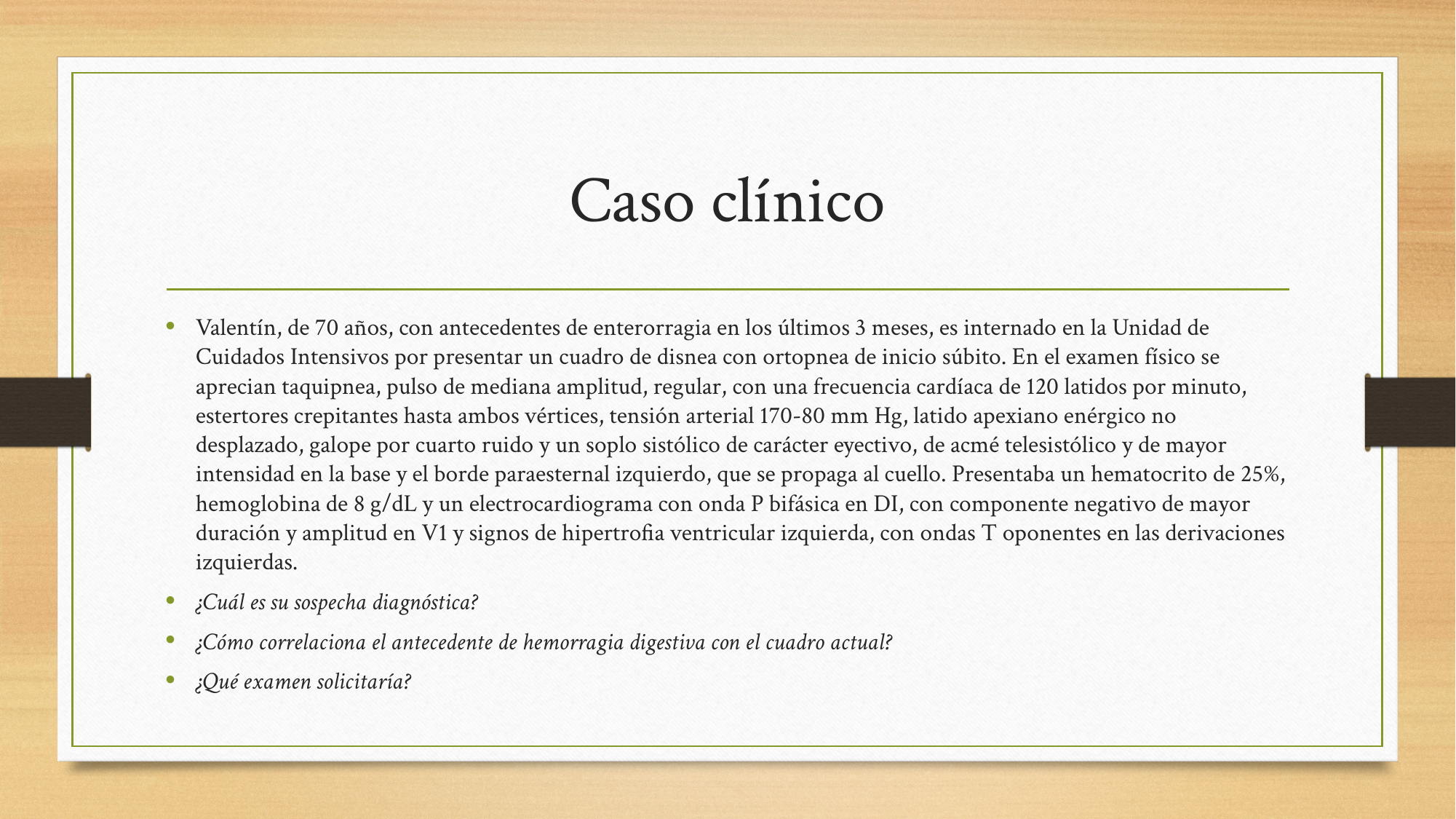

# Caso clínico
Valentín, de 70 años, con antecedentes de enterorragia en los últimos 3 meses, es internado en la Unidad de Cuidados Intensivos por presentar un cuadro de disnea con ortopnea de inicio súbito. En el examen físico se aprecian taquipnea, pulso de mediana amplitud, regular, con una frecuencia cardíaca de 120 latidos por minuto, estertores crepitantes hasta ambos vértices, tensión arterial 170-80 mm Hg, latido apexiano enérgico no desplazado, galope por cuarto ruido y un soplo sistólico de carácter eyectivo, de acmé telesistólico y de mayor intensidad en la base y el borde paraesternal izquierdo, que se propaga al cuello. Presentaba un hematocrito de 25%, hemoglobina de 8 g/dL y un electrocardiograma con onda P bifásica en DI, con componente negativo de mayor duración y amplitud en V1 y signos de hipertrofia ventricular izquierda, con ondas T oponentes en las derivaciones izquierdas.
¿Cuál es su sospecha diagnóstica?
¿Cómo correlaciona el antecedente de hemorragia digestiva con el cuadro actual?
¿Qué examen solicitaría?